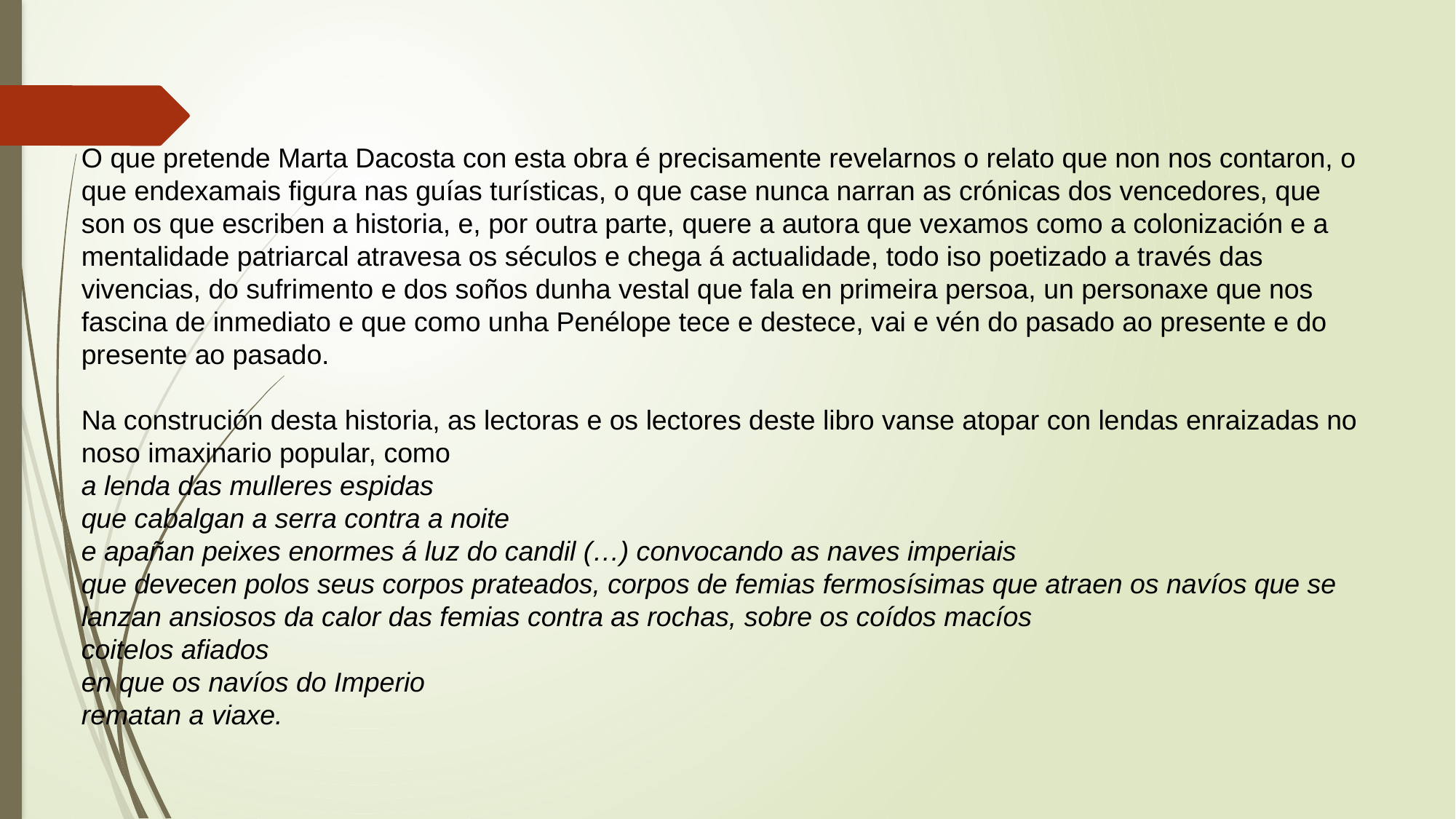

O que pretende Marta Dacosta con esta obra é precisamente revelarnos o relato que non nos contaron, o que endexamais figura nas guías turísticas, o que case nunca narran as crónicas dos vencedores, que son os que escriben a historia, e, por outra parte, quere a autora que vexamos como a colonización e a mentalidade patriarcal atravesa os séculos e chega á actualidade, todo iso poetizado a través das vivencias, do sufrimento e dos soños dunha vestal que fala en primeira persoa, un personaxe que nos fascina de inmediato e que como unha Penélope tece e destece, vai e vén do pasado ao presente e do presente ao pasado.

Na construción desta historia, as lectoras e os lectores deste libro vanse atopar con lendas enraizadas no noso imaxinario popular, como
a lenda das mulleres espidas
que cabalgan a serra contra a noite
e apañan peixes enormes á luz do candil (…) convocando as naves imperiais
que devecen polos seus corpos prateados, corpos de femias fermosísimas que atraen os navíos que se lanzan ansiosos da calor das femias contra as rochas, sobre os coídos macíos
coitelos afiados
en que os navíos do Imperio
rematan a viaxe.